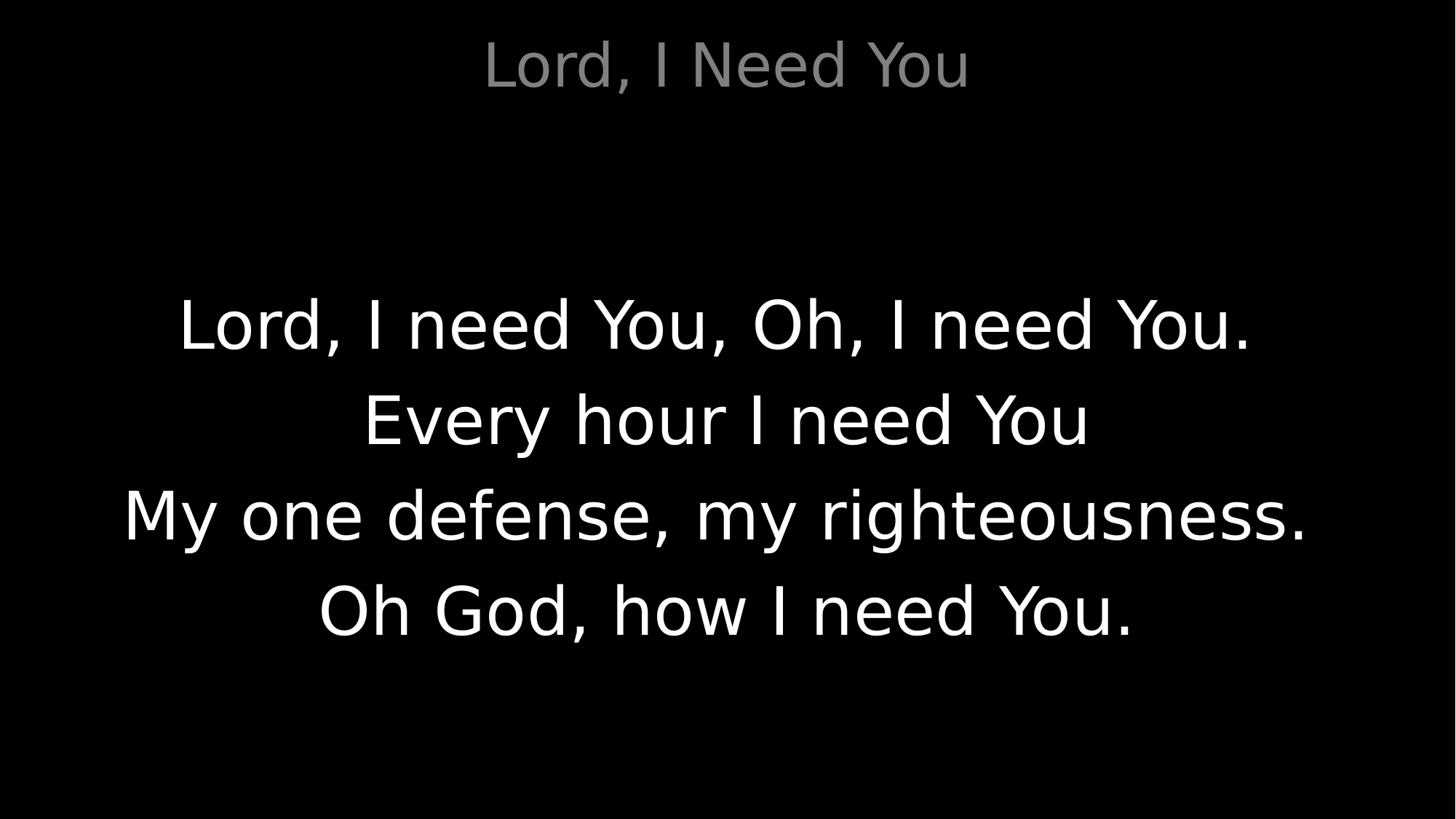

Lord, I Need You
Lord, I need You, Oh, I need You.
Every hour I need You
My one defense, my righteousness.
Oh God, how I need You.